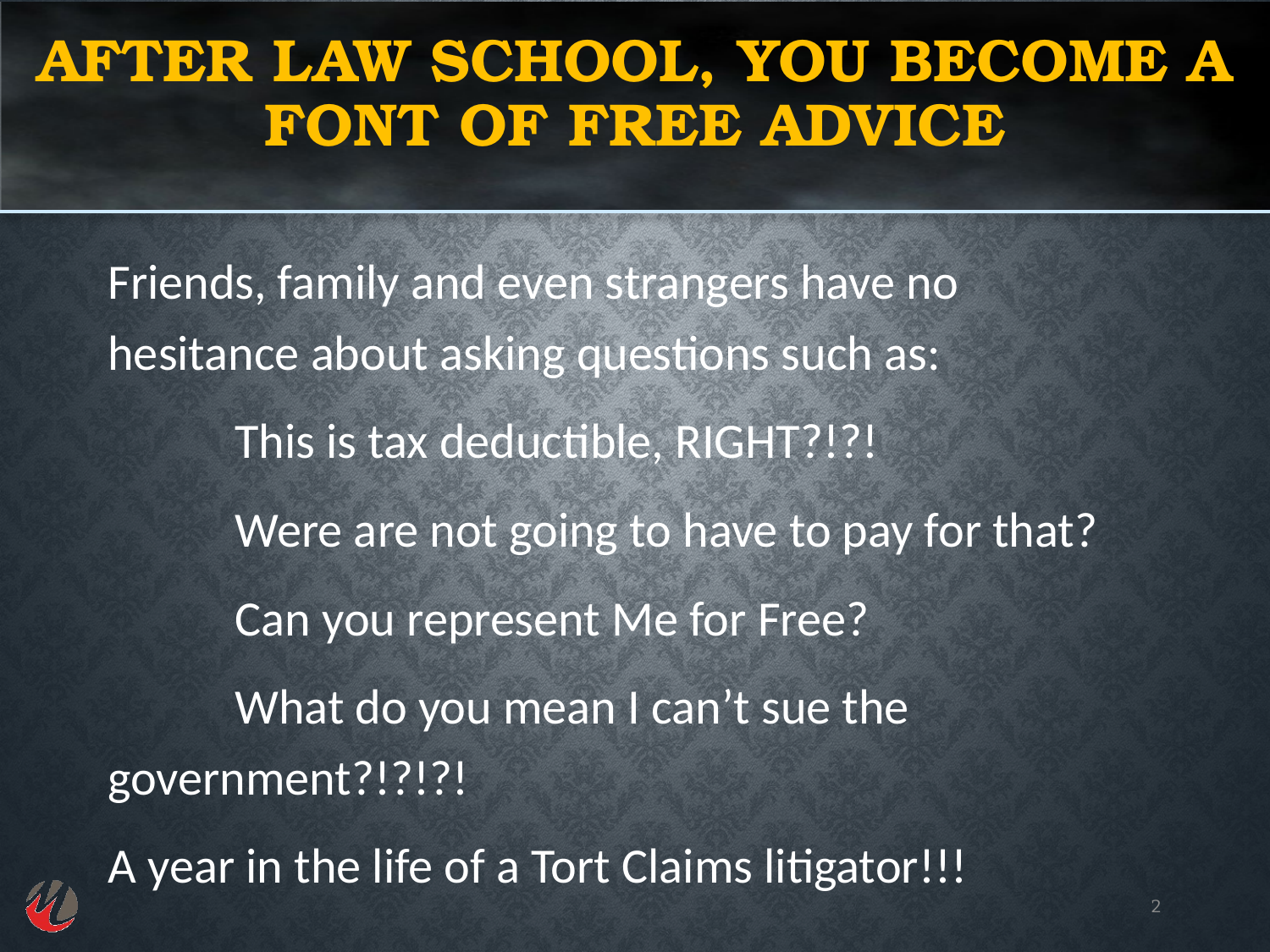

# After Law School, You Become a Font Of FREE Advice
Friends, family and even strangers have no hesitance about asking questions such as:
	This is tax deductible, RIGHT?!?!
	Were are not going to have to pay for that?
	Can you represent Me for Free?
	What do you mean I can’t sue the 		government?!?!?!
A year in the life of a Tort Claims litigator!!!
2